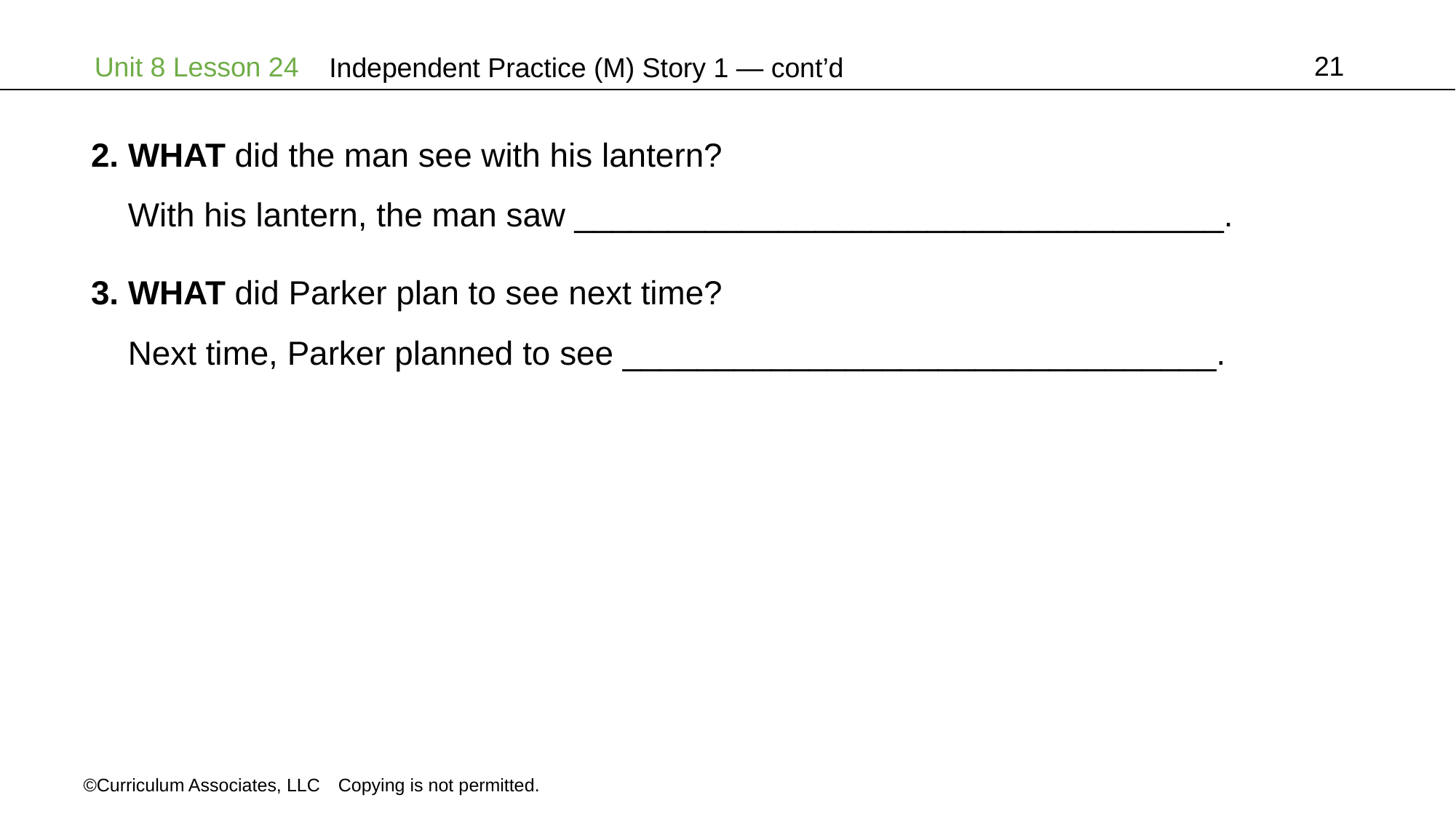

21
Independent Practice (M) Story 1 — cont’d
2. WHAT did the man see with his lantern?
    With his lantern, the man saw ___________________________________.
3. WHAT did Parker plan to see next time?
    Next time, Parker planned to see ________________________________.